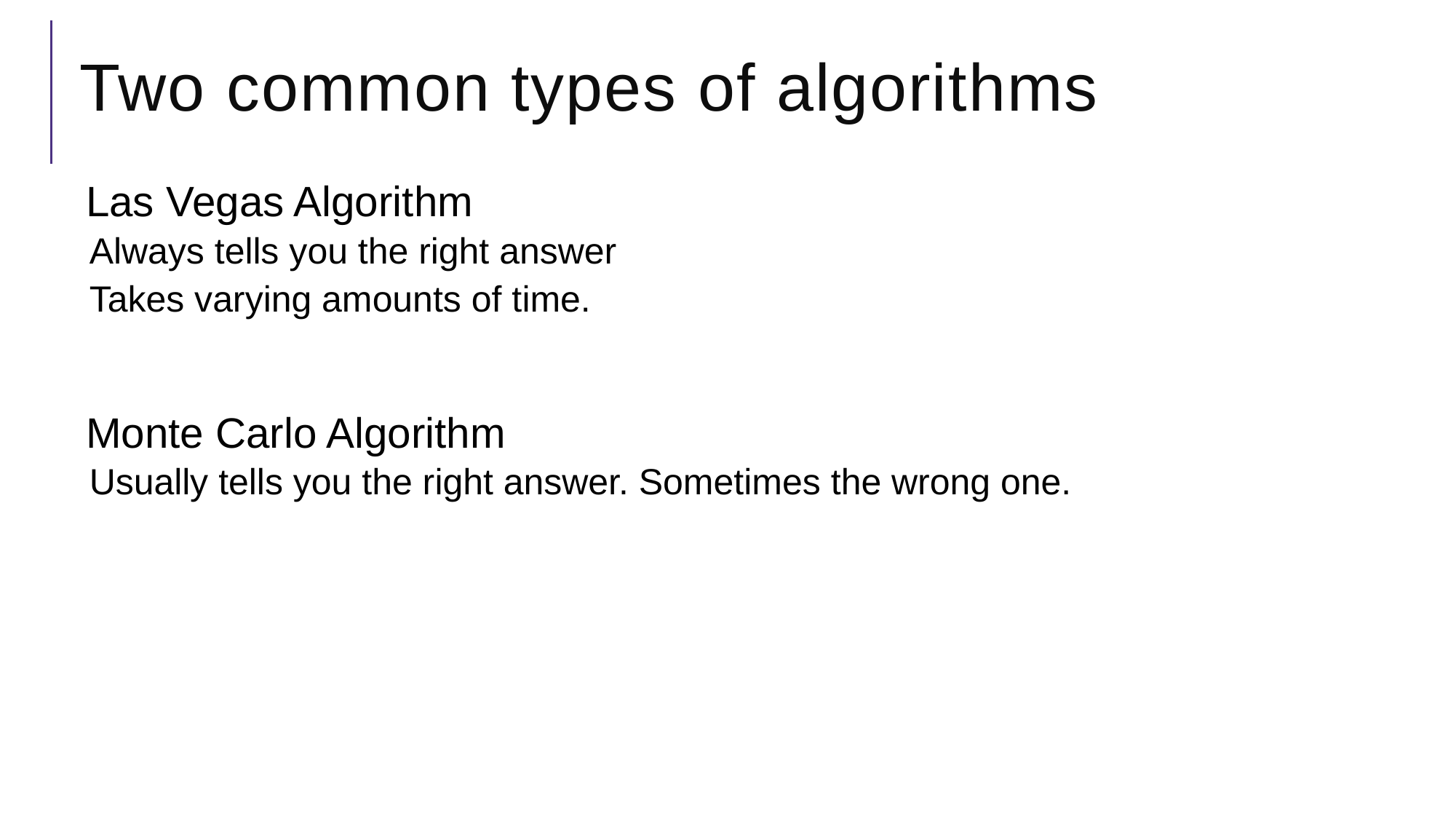

# Two common types of algorithms
Las Vegas Algorithm
Always tells you the right answer
Takes varying amounts of time.

Monte Carlo Algorithm
Usually tells you the right answer. Sometimes the wrong one.